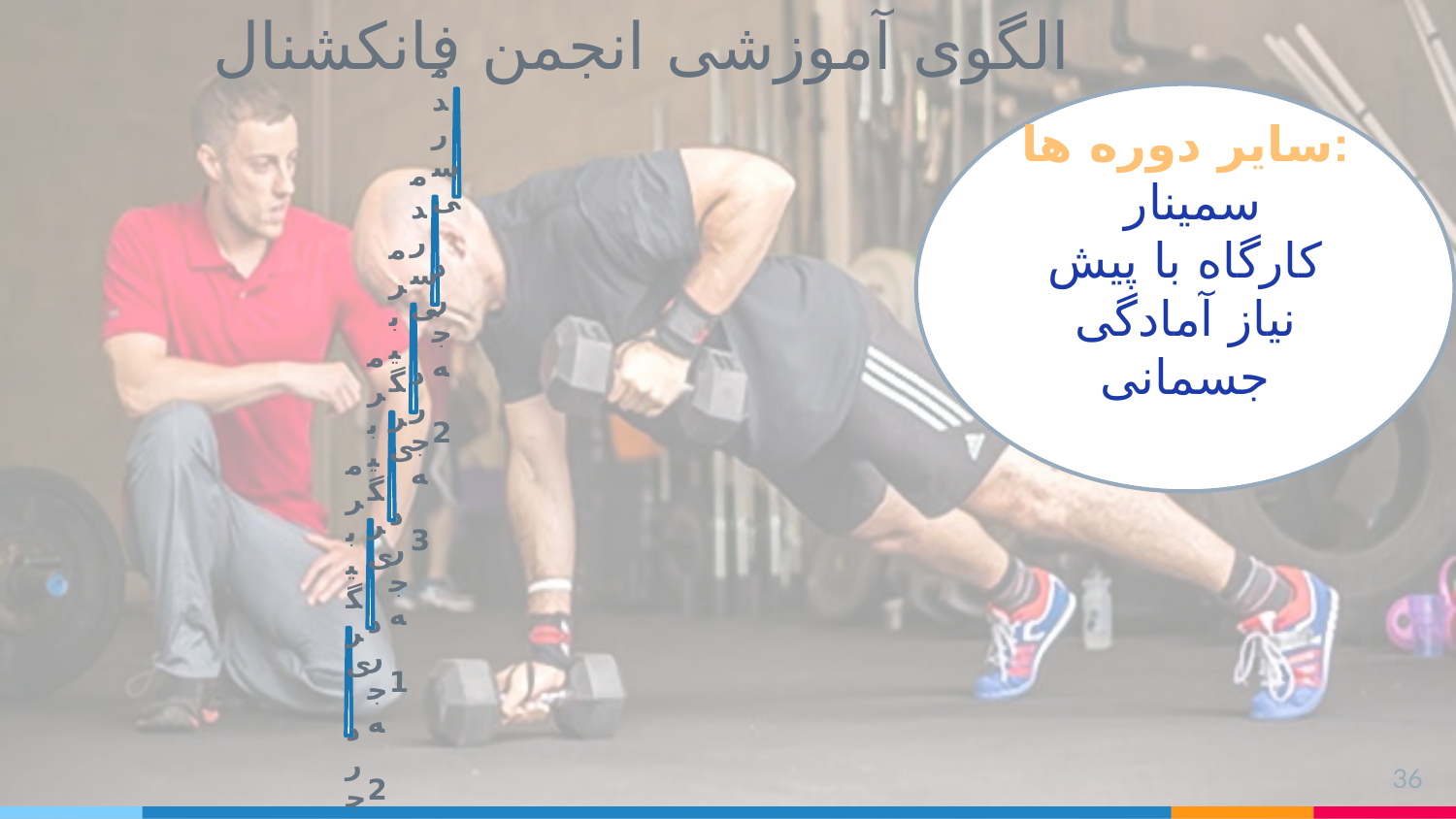

الگوی آموزشی انجمن فانکشنال
سایر دوره ها:
سمینار
کارگاه با پیش نیاز آمادگی جسمانی

36